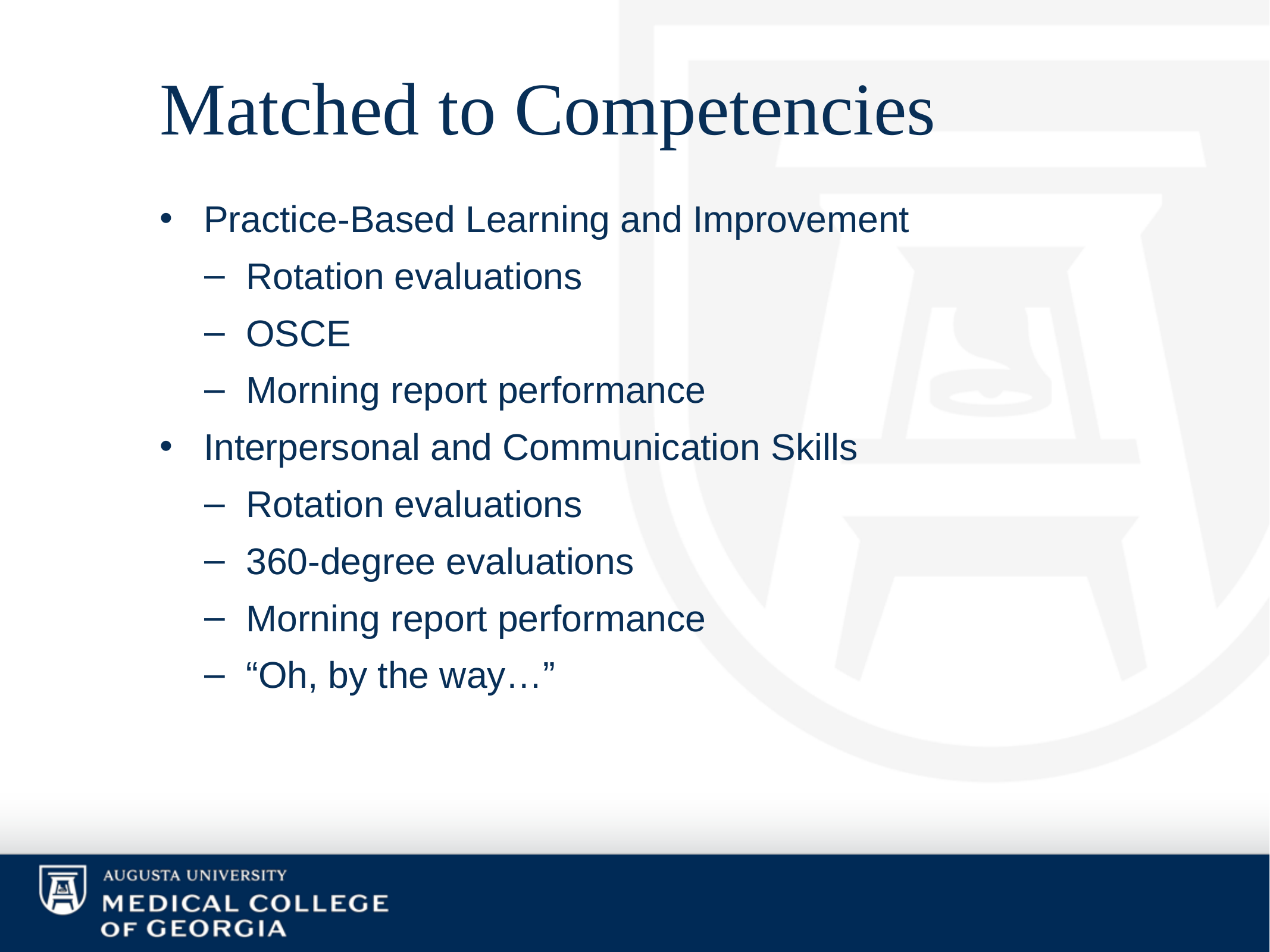

# Matched to Competencies
Practice-Based Learning and Improvement
Rotation evaluations
OSCE
Morning report performance
Interpersonal and Communication Skills
Rotation evaluations
360-degree evaluations
Morning report performance
“Oh, by the way…”